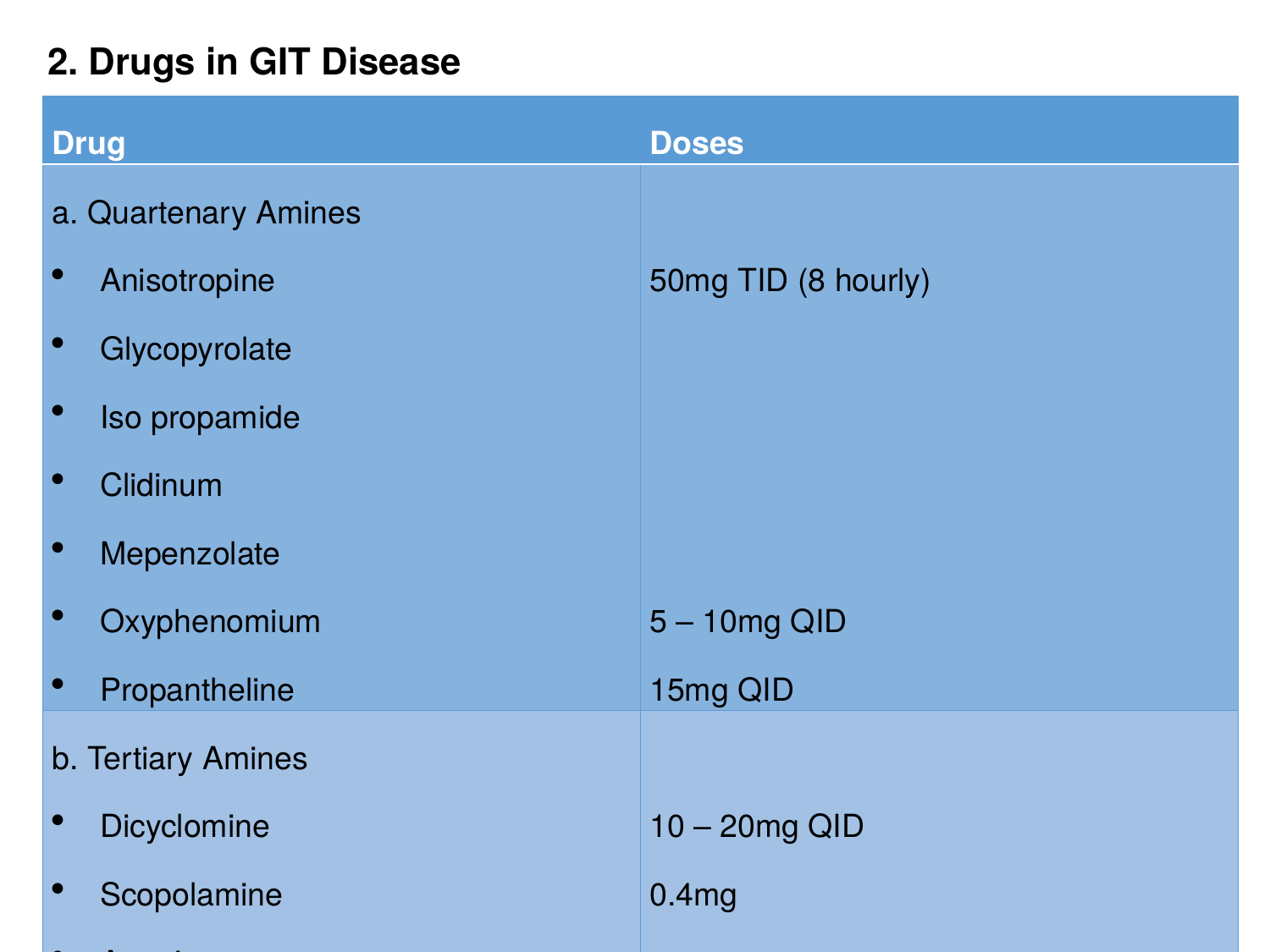

2. Drugs in GIT Disease
| Drug | Doses |
| --- | --- |
| a. Quartenary Amines Anisotropine Glycopyrolate Iso propamide Clidinum Mepenzolate Oxyphenomium Propantheline | 50mg TID (8 hourly)         5 – 10mg QID 15mg QID |
| b. Tertiary Amines Dicyclomine Scopolamine Atropine Tridinexethyl | 10 – 20mg QID 0.4mg |